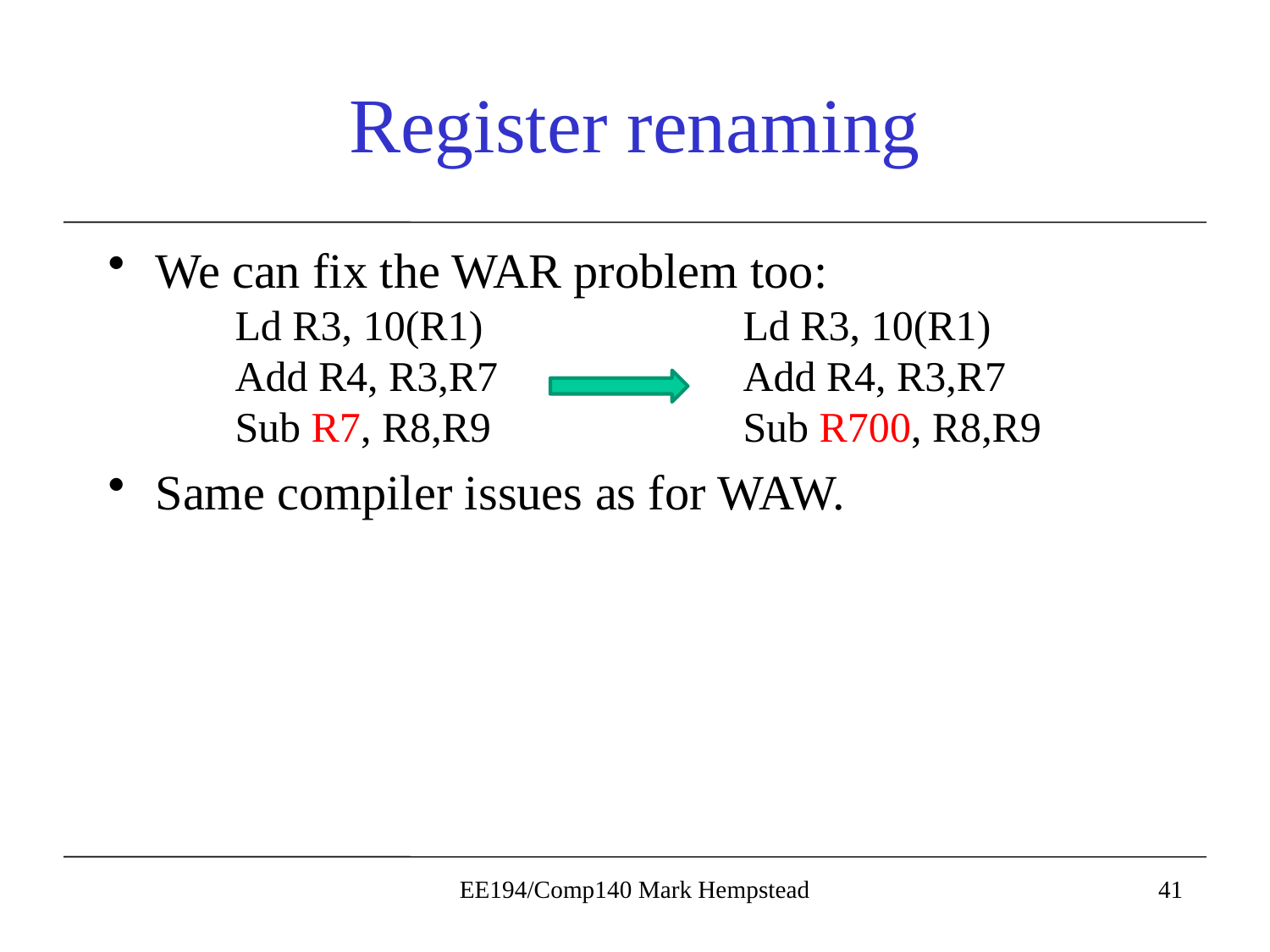

# Register renaming
We can fix the WAR problem too:
Ld R3, 10(R1)			Ld R3, 10(R1)
Add R4, R3,R7		Add R4, R3,R7
Sub R7, R8,R9		Sub R700, R8,R9
Same compiler issues as for WAW.

EE194/Comp140 Mark Hempstead